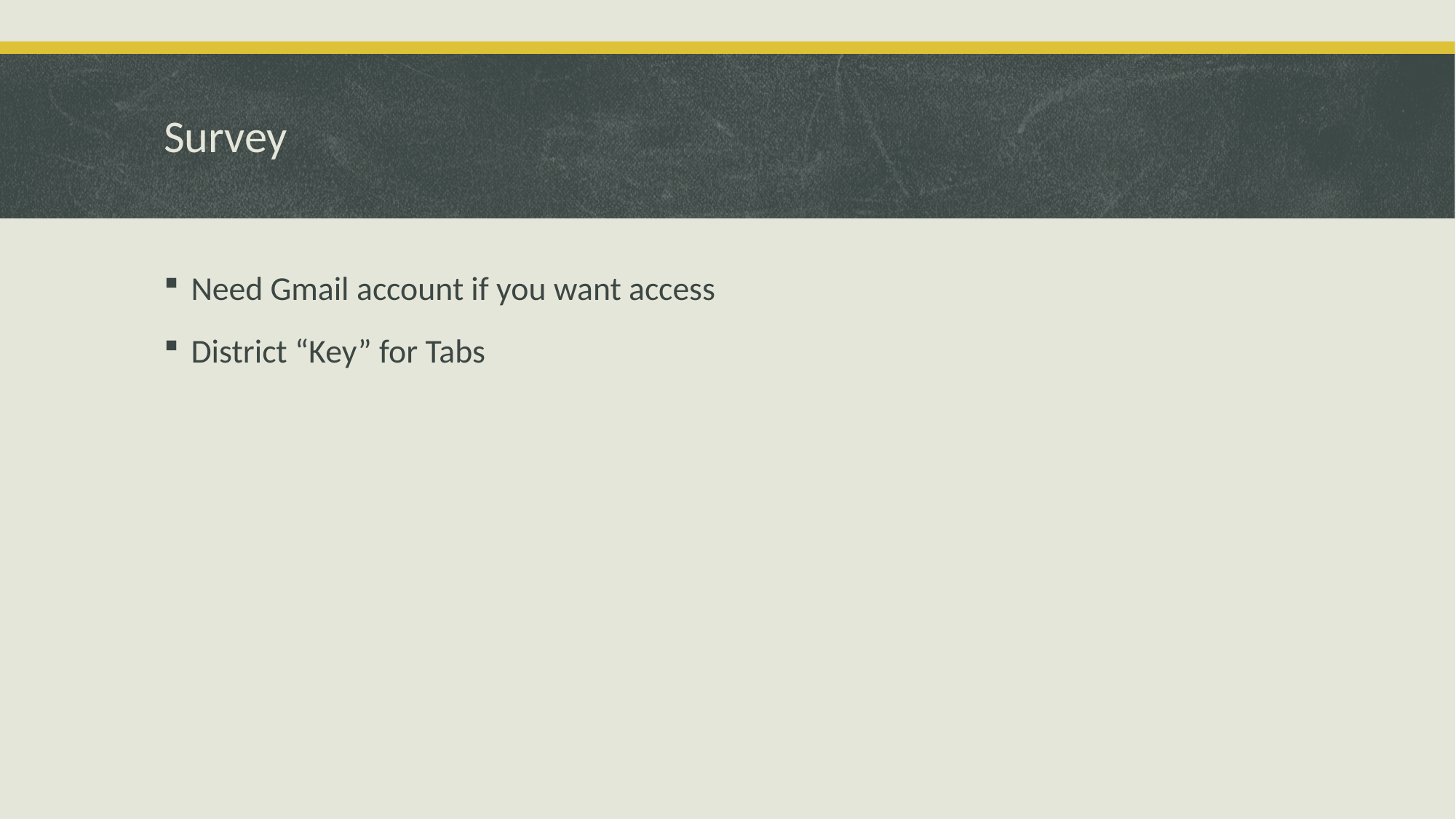

# Survey
Need Gmail account if you want access
District “Key” for Tabs